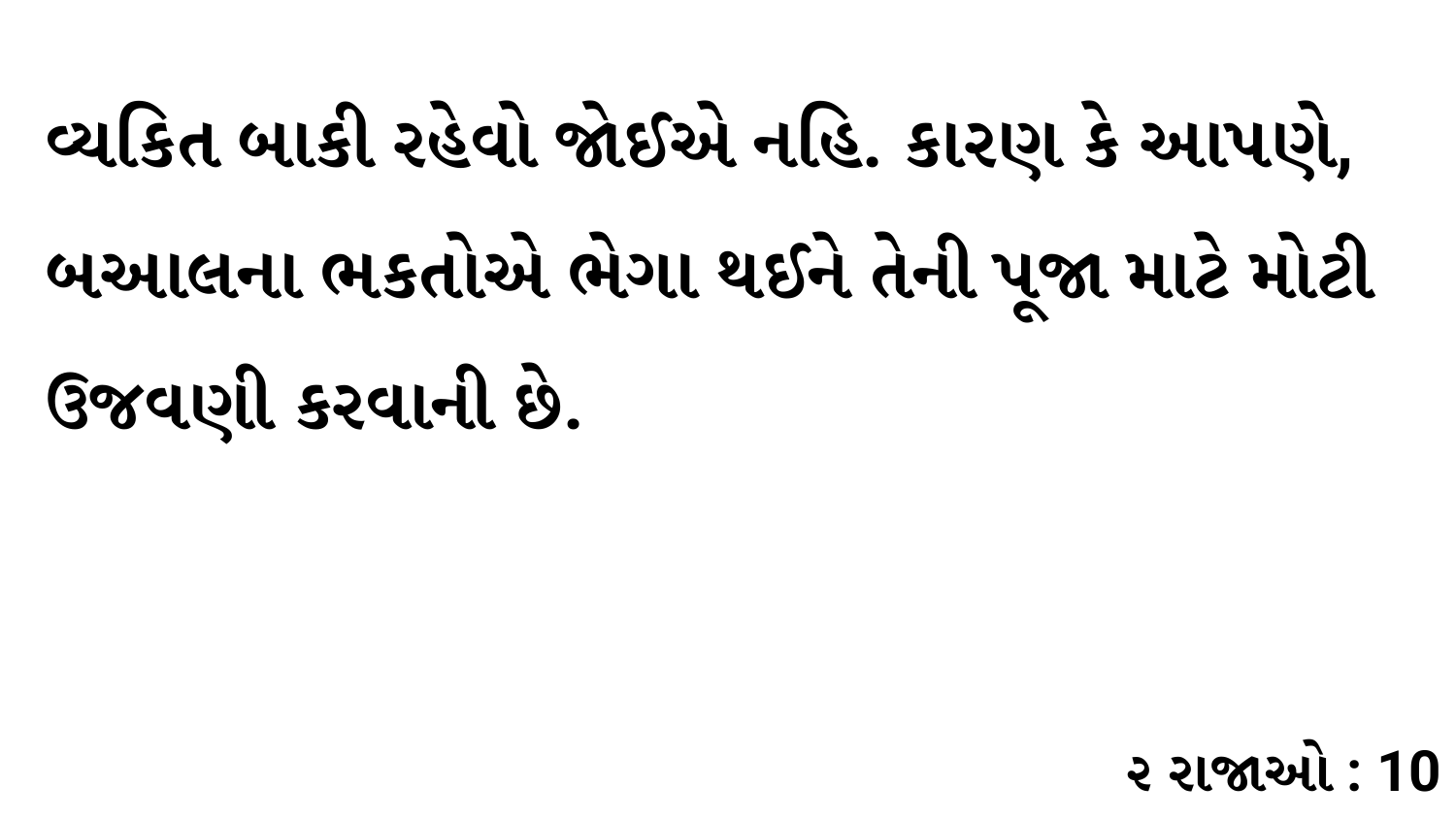

વ્યકિત બાકી રહેવો જોઈએ નહિ. કારણ કે આપણે, બઆલના ભકતોએ ભેગા થઈને તેની પૂજા માટે મોટી ઉજવણી કરવાની છે.
૨ રાજાઓ : 10